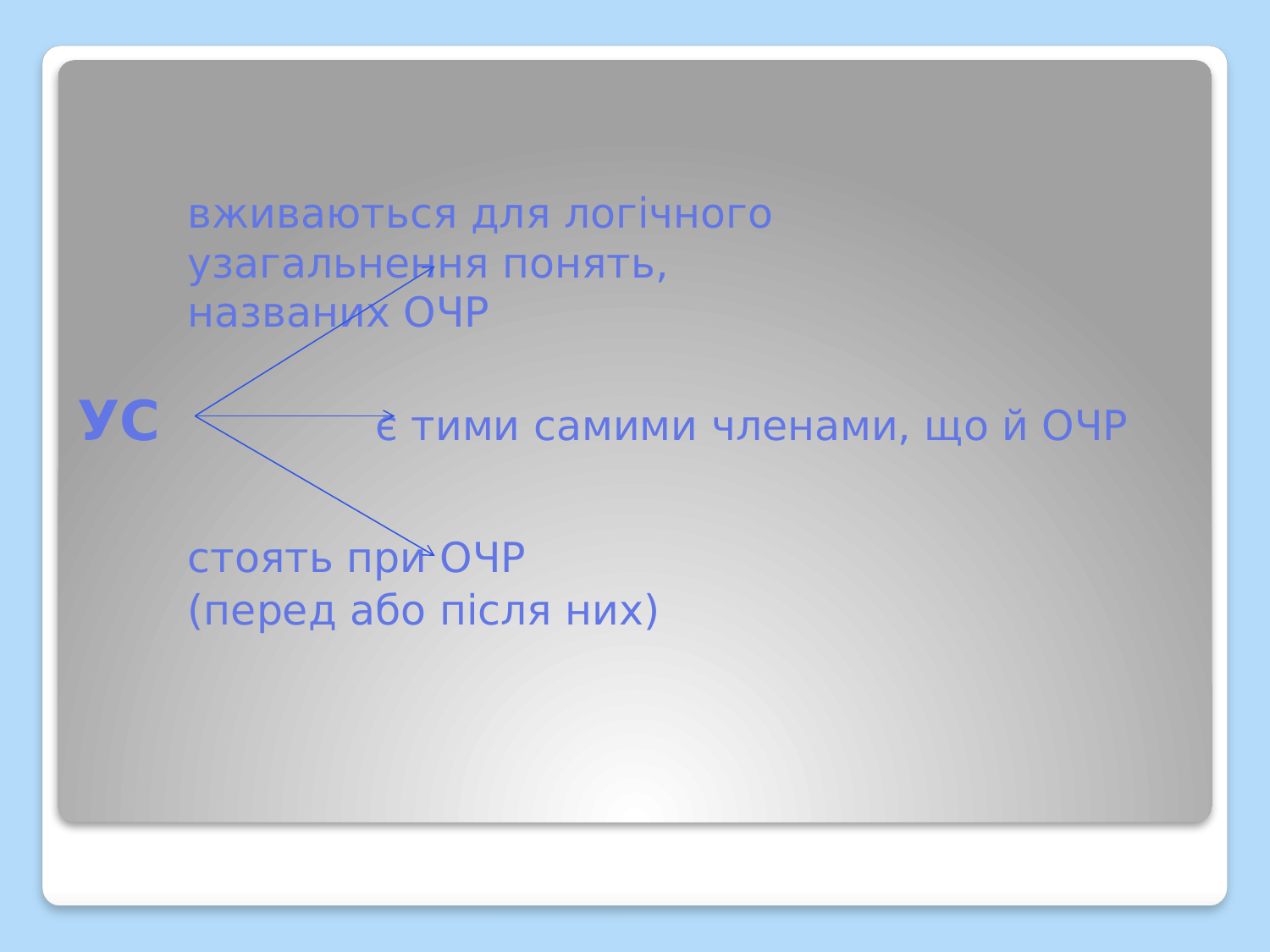

# вживаються для логічного узагальнення понять, названих ОЧР УС   	    є тими самими членами, що й ОЧР стоять при ОЧР (перед або після них)